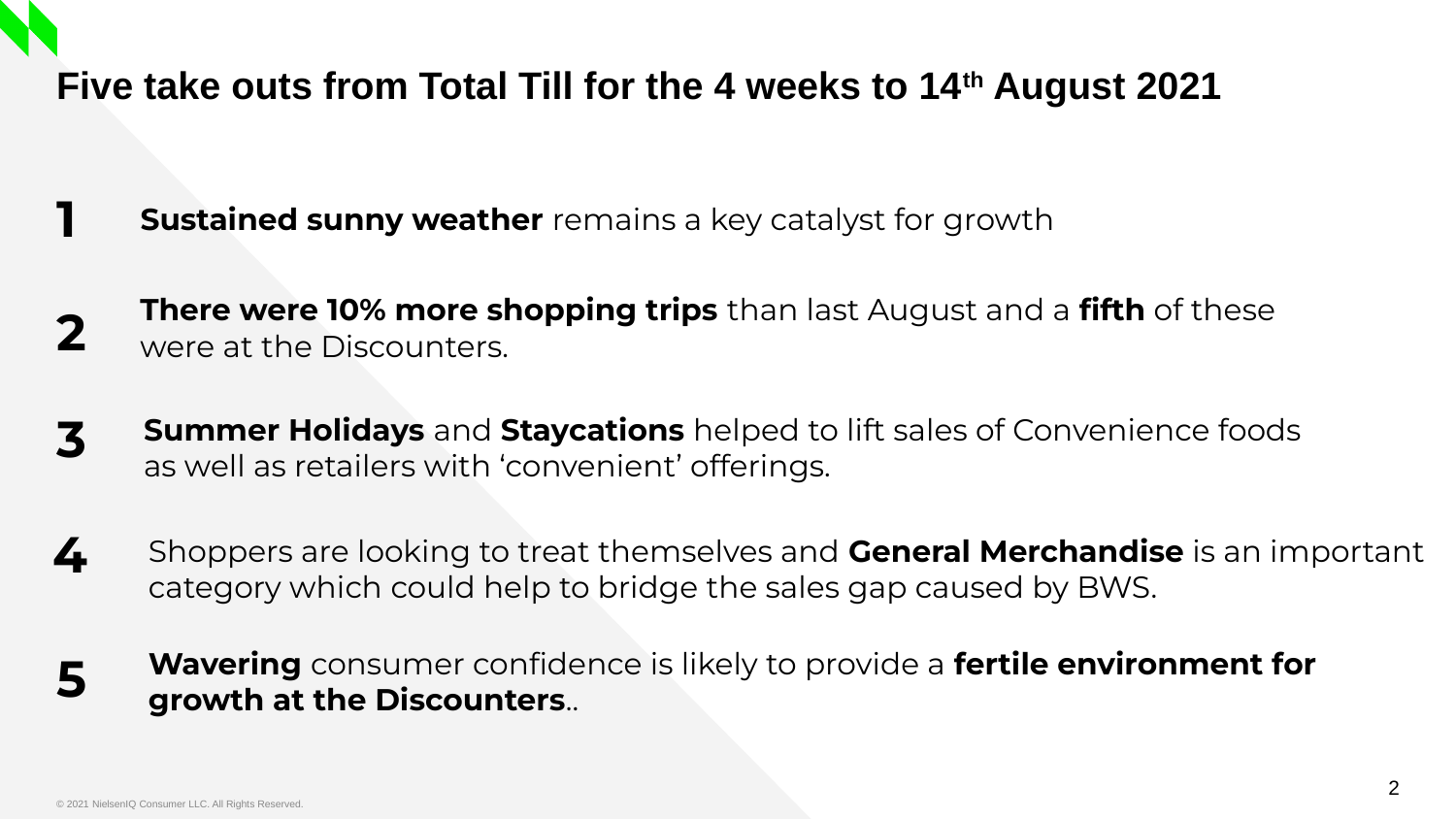

# Five take outs from Total Till for the 4 weeks to 14th August 2021
Sustained sunny weather remains a key catalyst for growth
1
There were 10% more shopping trips than last August and a fifth of these were at the Discounters.
2
3
Summer Holidays and Staycations helped to lift sales of Convenience foods as well as retailers with ‘convenient’ offerings.

4
Shoppers are looking to treat themselves and General Merchandise is an important category which could help to bridge the sales gap caused by BWS.
5
Wavering consumer confidence is likely to provide a fertile environment for growth at the Discounters..